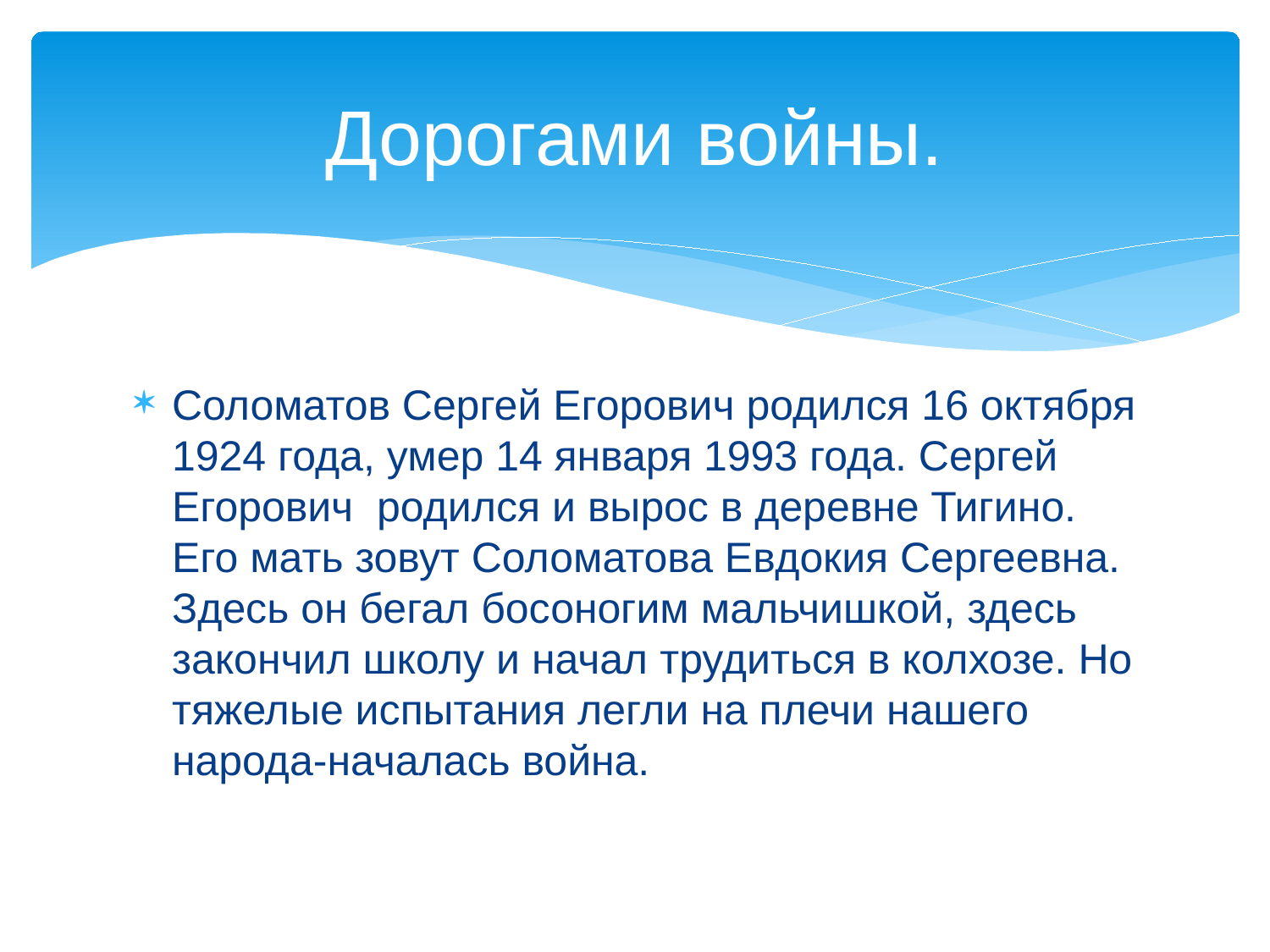

# Дорогами войны.
Соломатов Сергей Егорович родился 16 октября 1924 года, умер 14 января 1993 года. Сергей Егорович  родился и вырос в деревне Тигино. Его мать зовут Соломатова Евдокия Сергеевна. Здесь он бегал босоногим мальчишкой, здесь закончил школу и начал трудиться в колхозе. Но тяжелые испытания легли на плечи нашего народа-началась война.